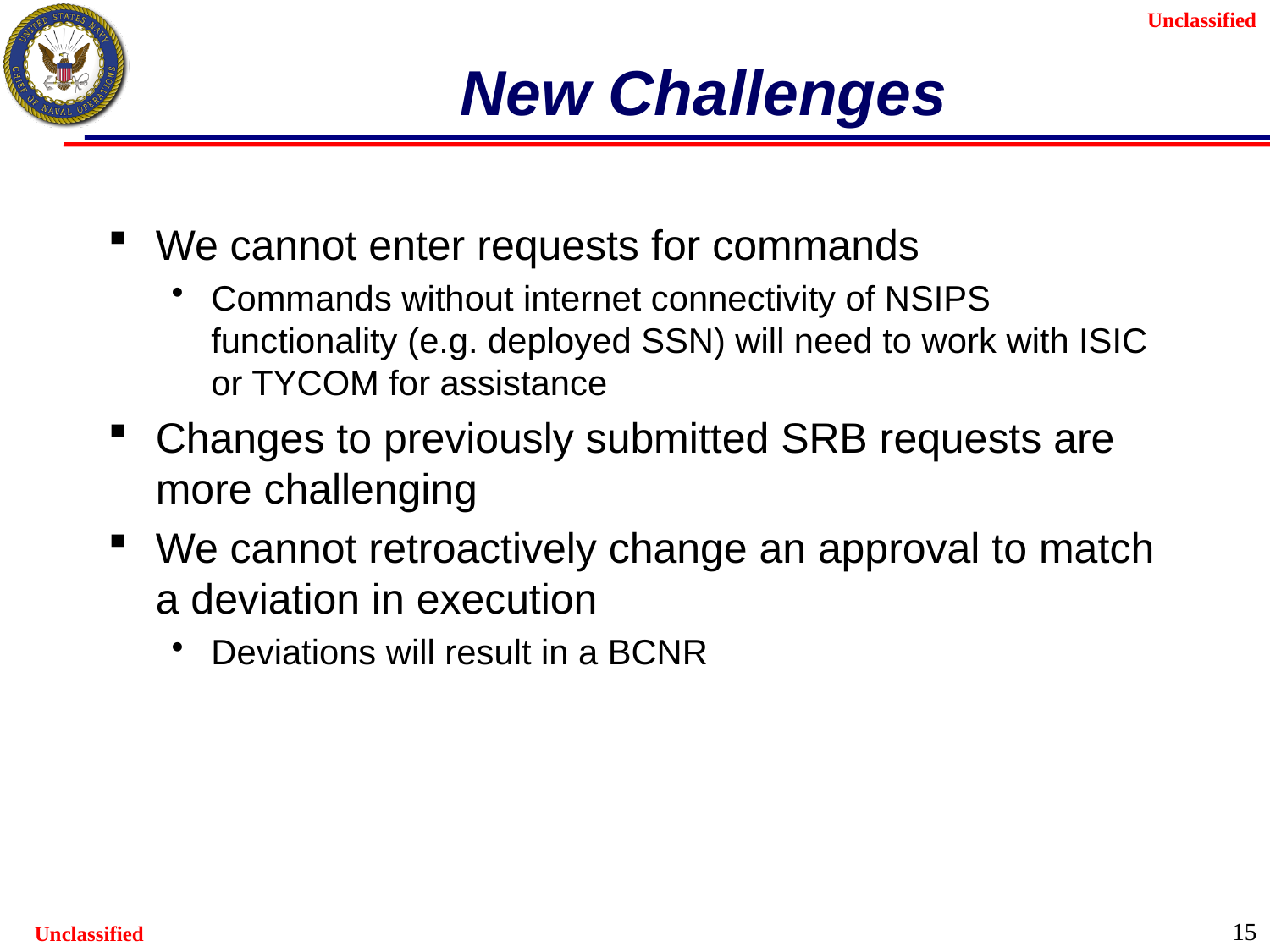

# New Challenges
We cannot enter requests for commands
Commands without internet connectivity of NSIPS functionality (e.g. deployed SSN) will need to work with ISIC or TYCOM for assistance
Changes to previously submitted SRB requests are more challenging
We cannot retroactively change an approval to match a deviation in execution
Deviations will result in a BCNR

15